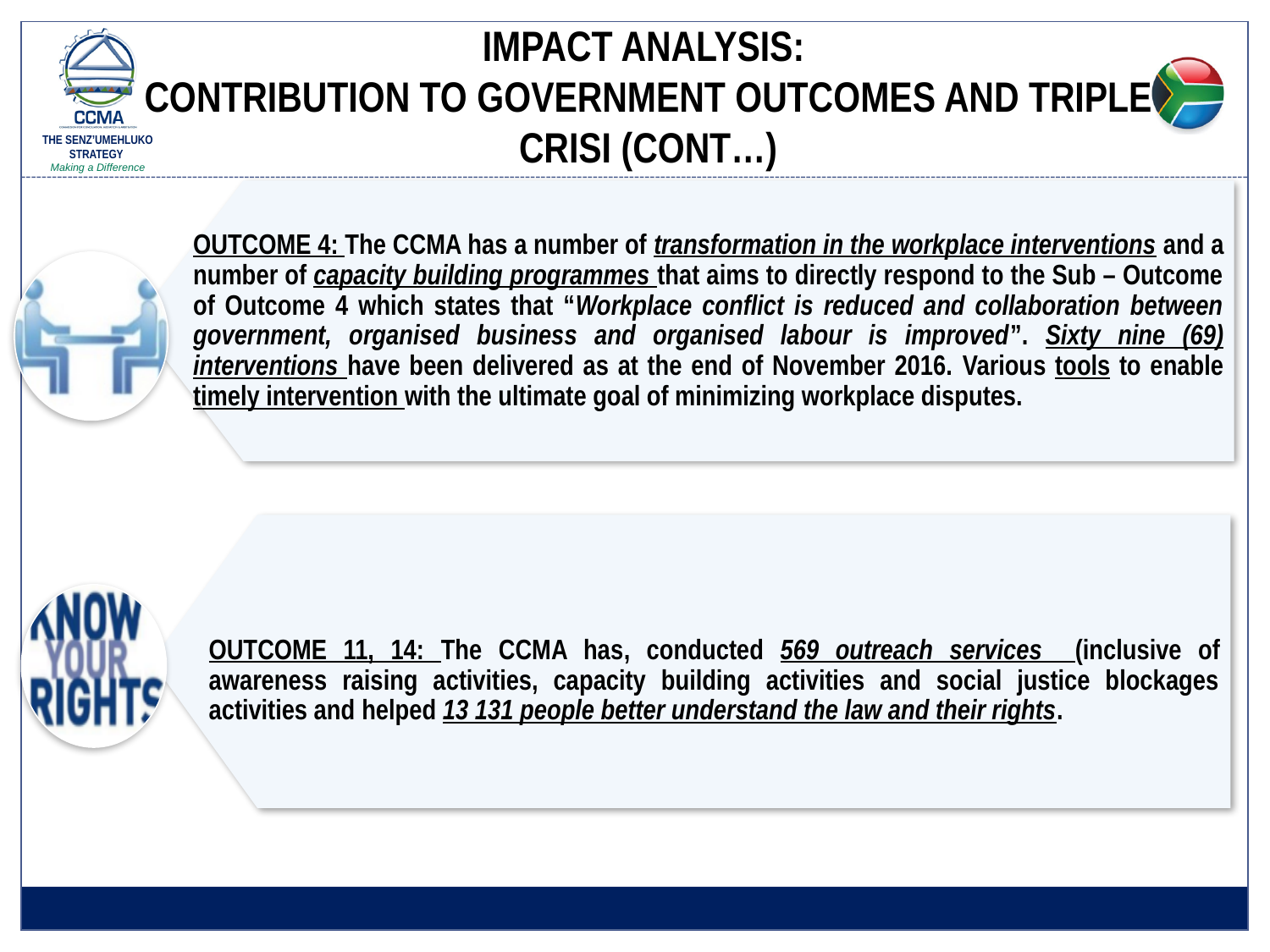

# IMPACT ANALYSIS: CONTRIBUTION TO GOVERNMENT OUTCOMES AND TRIPLE CRISI (CONT…)
OUTCOME 4: The CCMA has a number of transformation in the workplace interventions and a number of capacity building programmes that aims to directly respond to the Sub – Outcome of Outcome 4 which states that “Workplace conflict is reduced and collaboration between government, organised business and organised labour is improved”. Sixty nine (69) interventions have been delivered as at the end of November 2016. Various tools to enable timely intervention with the ultimate goal of minimizing workplace disputes.

OUTCOME 11, 14: The CCMA has, conducted 569 outreach services  (inclusive of awareness raising activities, capacity building activities and social justice blockages activities and helped 13 131 people better understand the law and their rights.